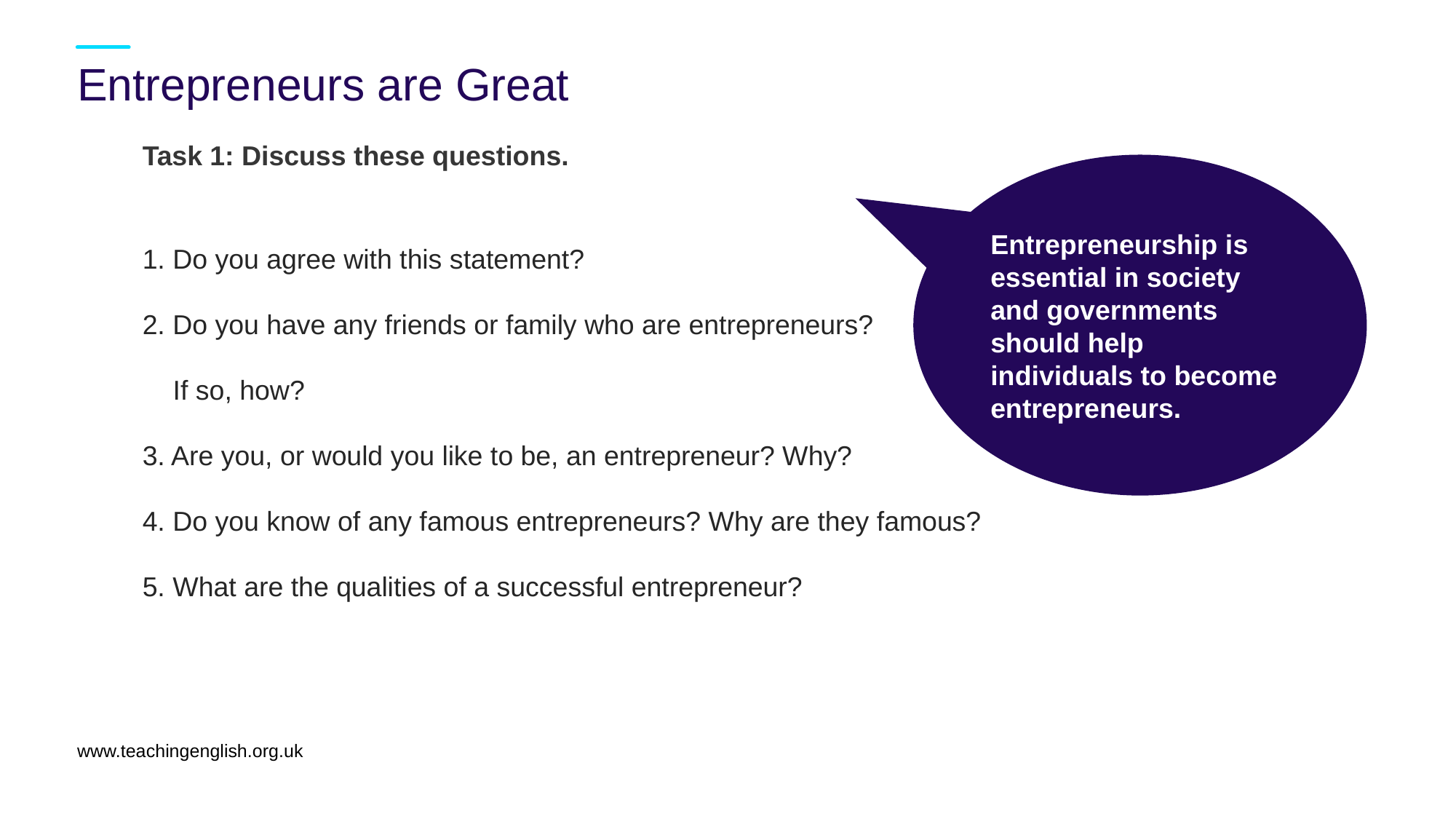

# Entrepreneurs are Great
Task 1: Discuss these questions.

1. Do you agree with this statement?
2. Do you have any friends or family who are entrepreneurs?
    If so, how?
3. Are you, or would you like to be, an entrepreneur? Why?
4. Do you know of any famous entrepreneurs? Why are they famous?
5. What are the qualities of a successful entrepreneur?

Entrepreneurship is essential in society and governments should help individuals to become entrepreneurs.

www.teachingenglish.org.uk